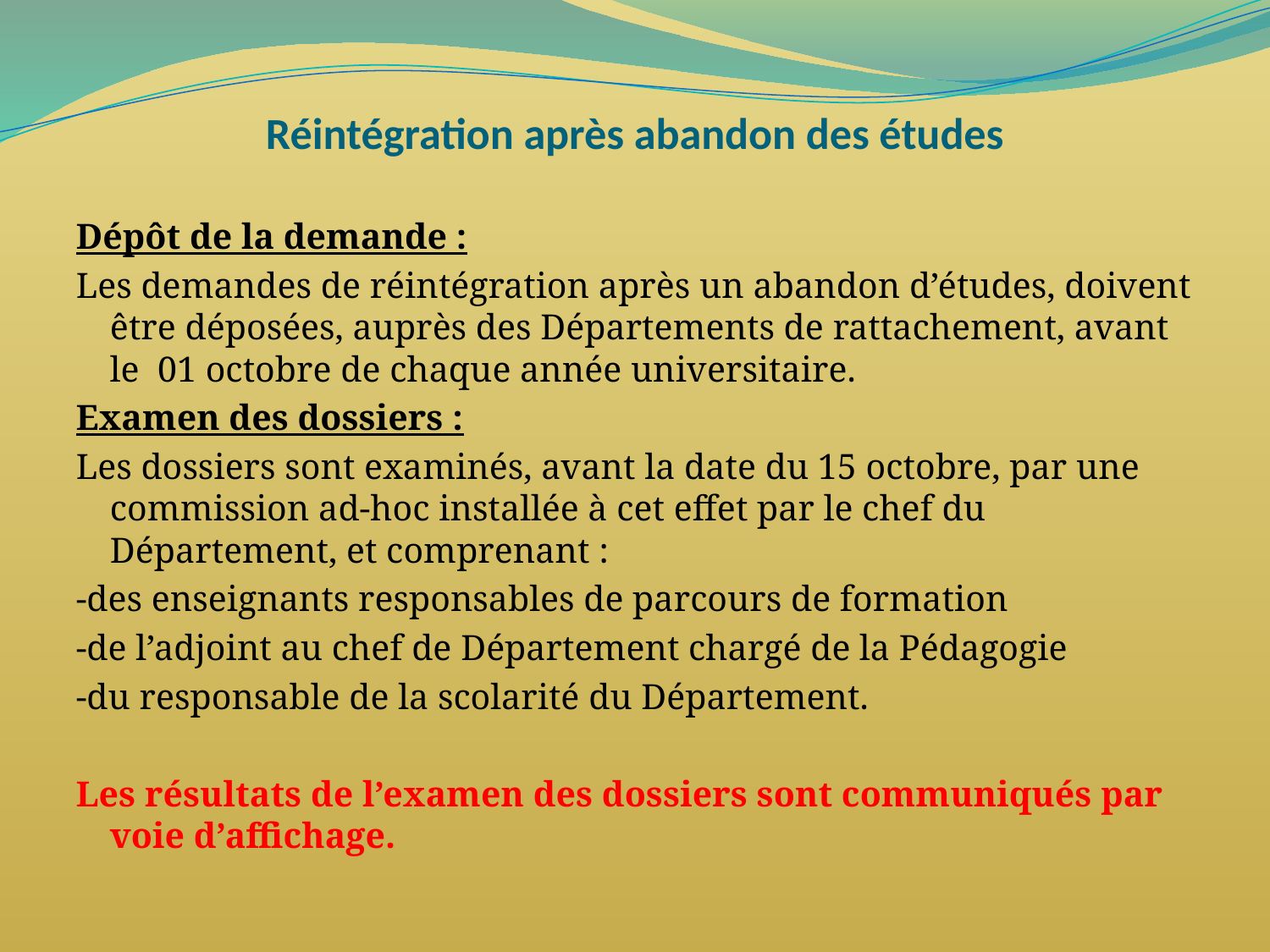

# Réintégration après abandon des études
Dépôt de la demande :
Les demandes de réintégration après un abandon d’études, doivent être déposées, auprès des Départements de rattachement, avant le  01 octobre de chaque année universitaire.
Examen des dossiers :
Les dossiers sont examinés, avant la date du 15 octobre, par une commission ad-hoc installée à cet effet par le chef du Département, et comprenant :
-des enseignants responsables de parcours de formation
-de l’adjoint au chef de Département chargé de la Pédagogie
-du responsable de la scolarité du Département.

Les résultats de l’examen des dossiers sont communiqués par voie d’affichage.